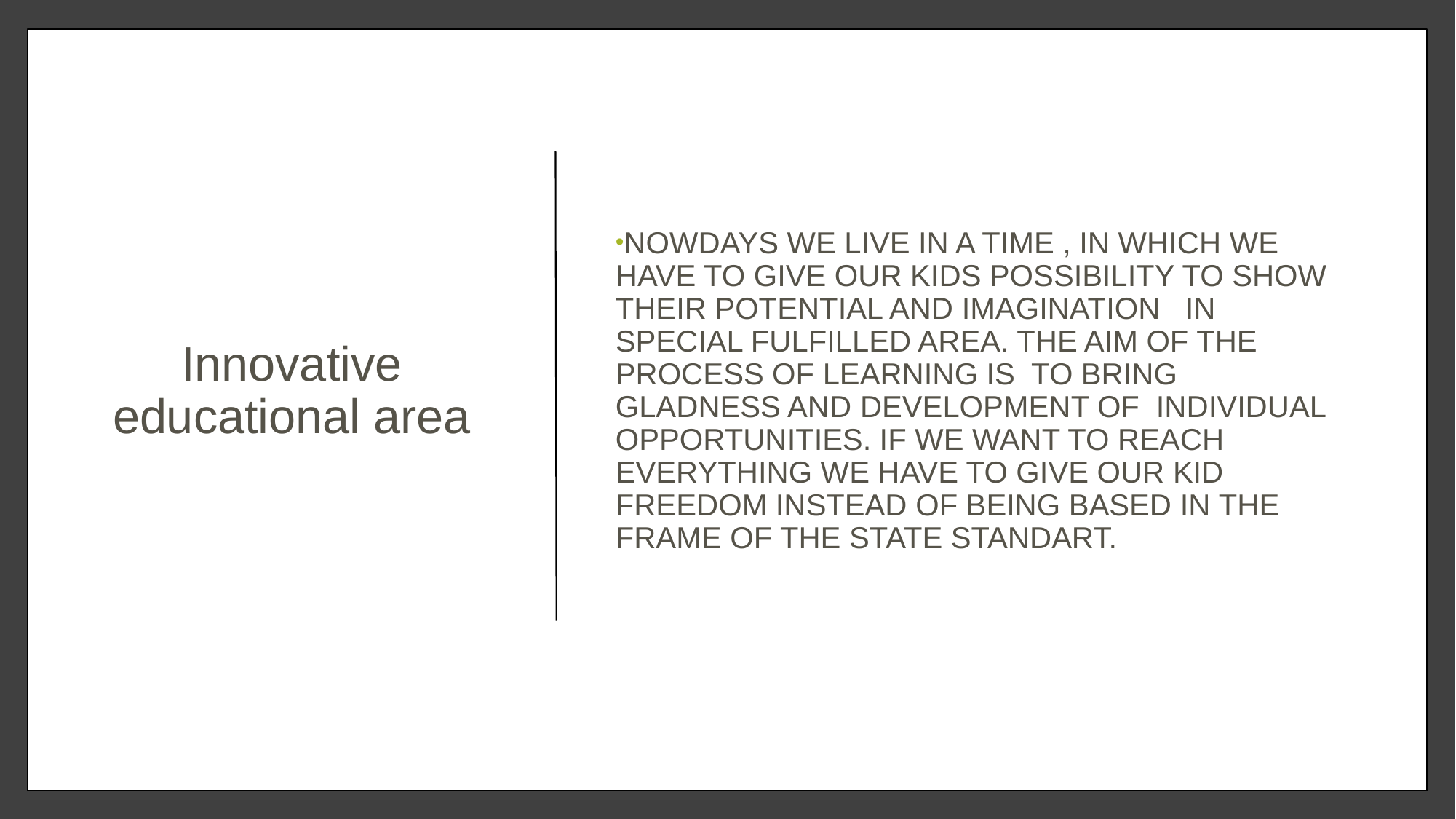

# Innovative educational area
Nowdays we live in a time , in which we have to give our kids possibility to show their potential and imagination   in special fulfilled area. The aim of the process of learning is  to bring gladness and development of  individual opportunities. If we want to reach everything we have to give our kid freedom instead of being based in the frame of the state standart.